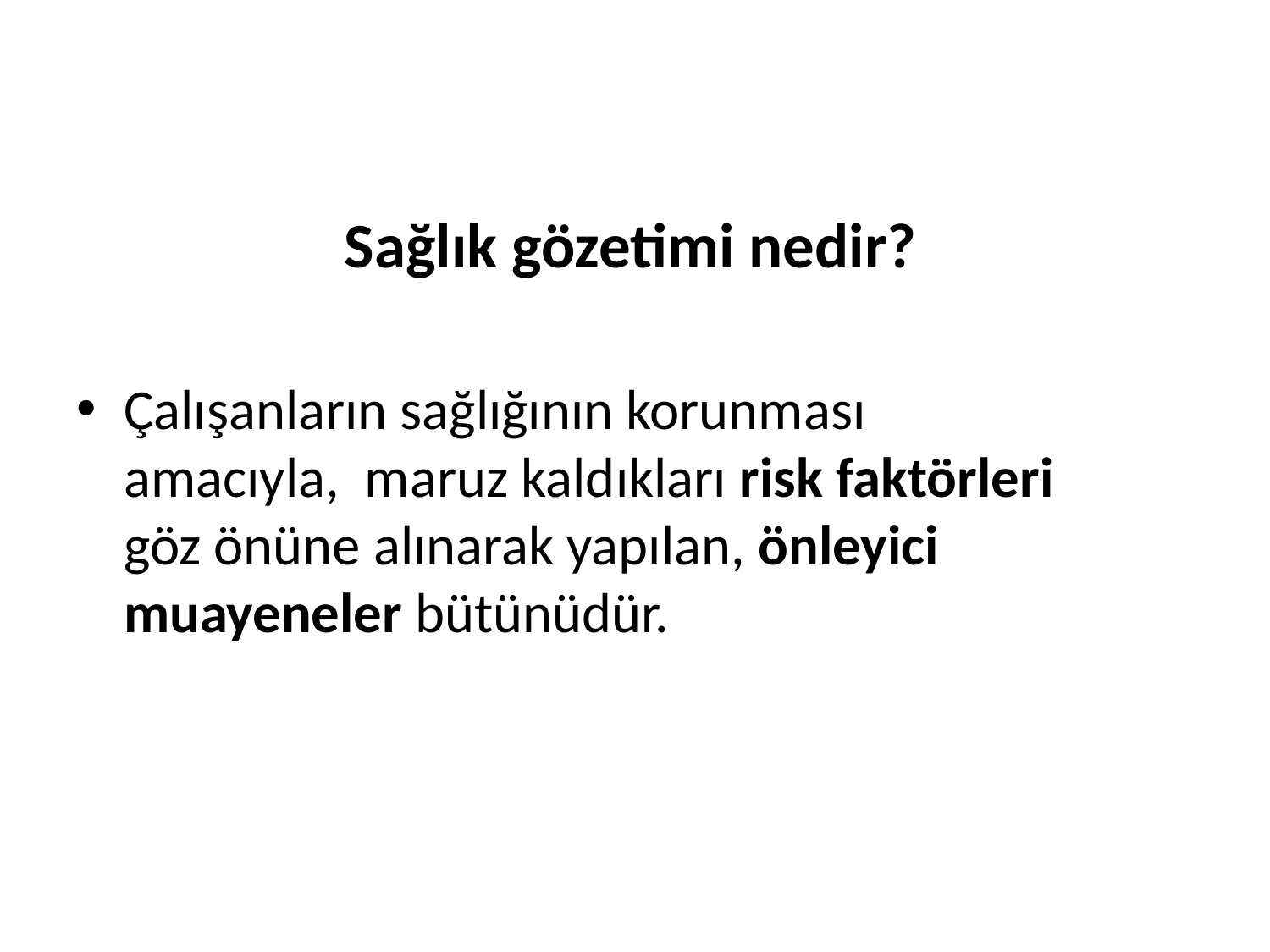

# Sağlık gözetimi nedir?
Çalışanların sağlığının korunması amacıyla,  maruz kaldıkları risk faktörleri göz önüne alınarak yapılan, önleyici muayeneler bütünüdür.